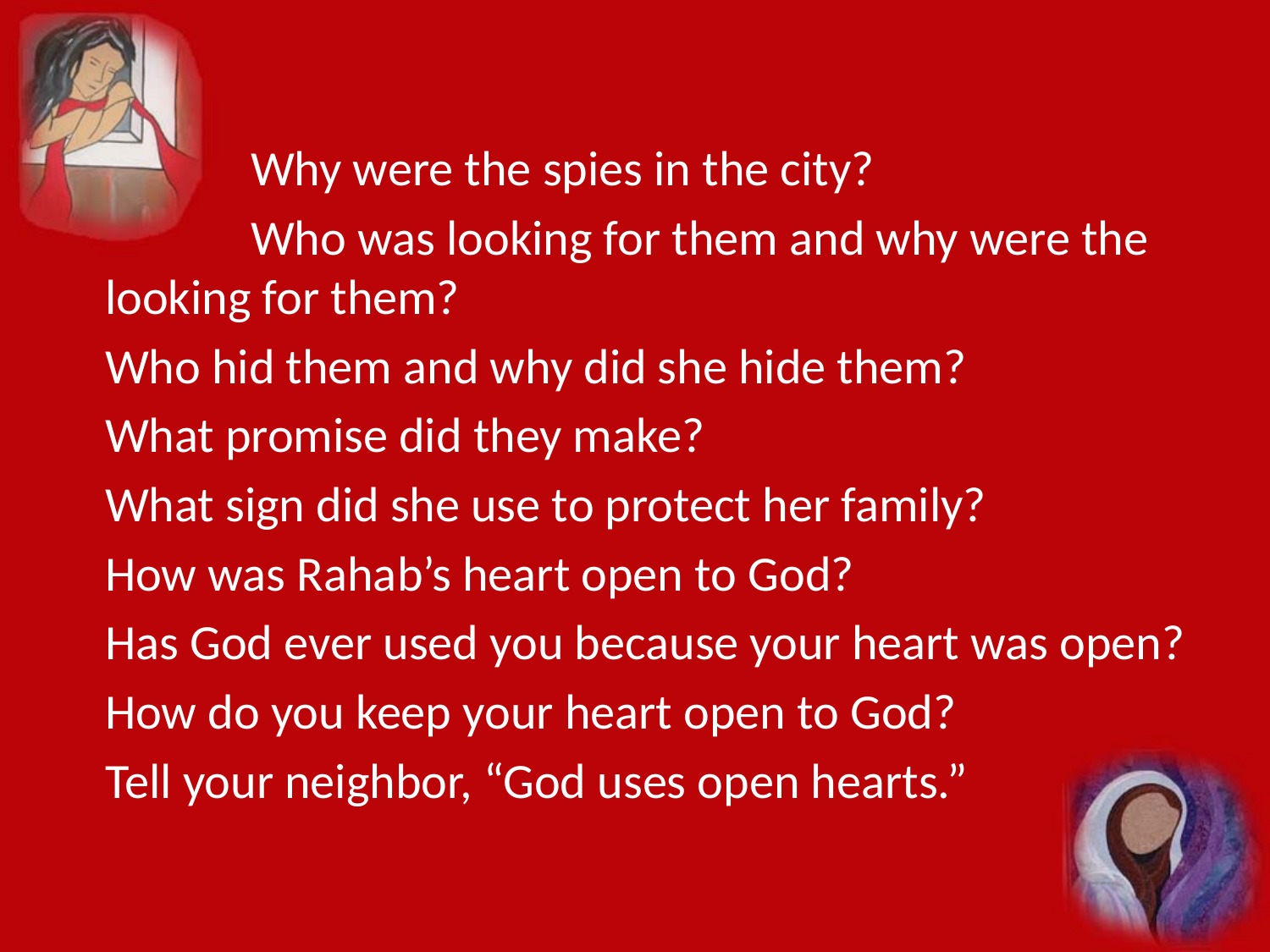

Why were the spies in the city?
             Who was looking for them and why were the looking for them?
Who hid them and why did she hide them?
What promise did they make?
What sign did she use to protect her family?
How was Rahab’s heart open to God?
Has God ever used you because your heart was open?
How do you keep your heart open to God?
Tell your neighbor, “God uses open hearts.”